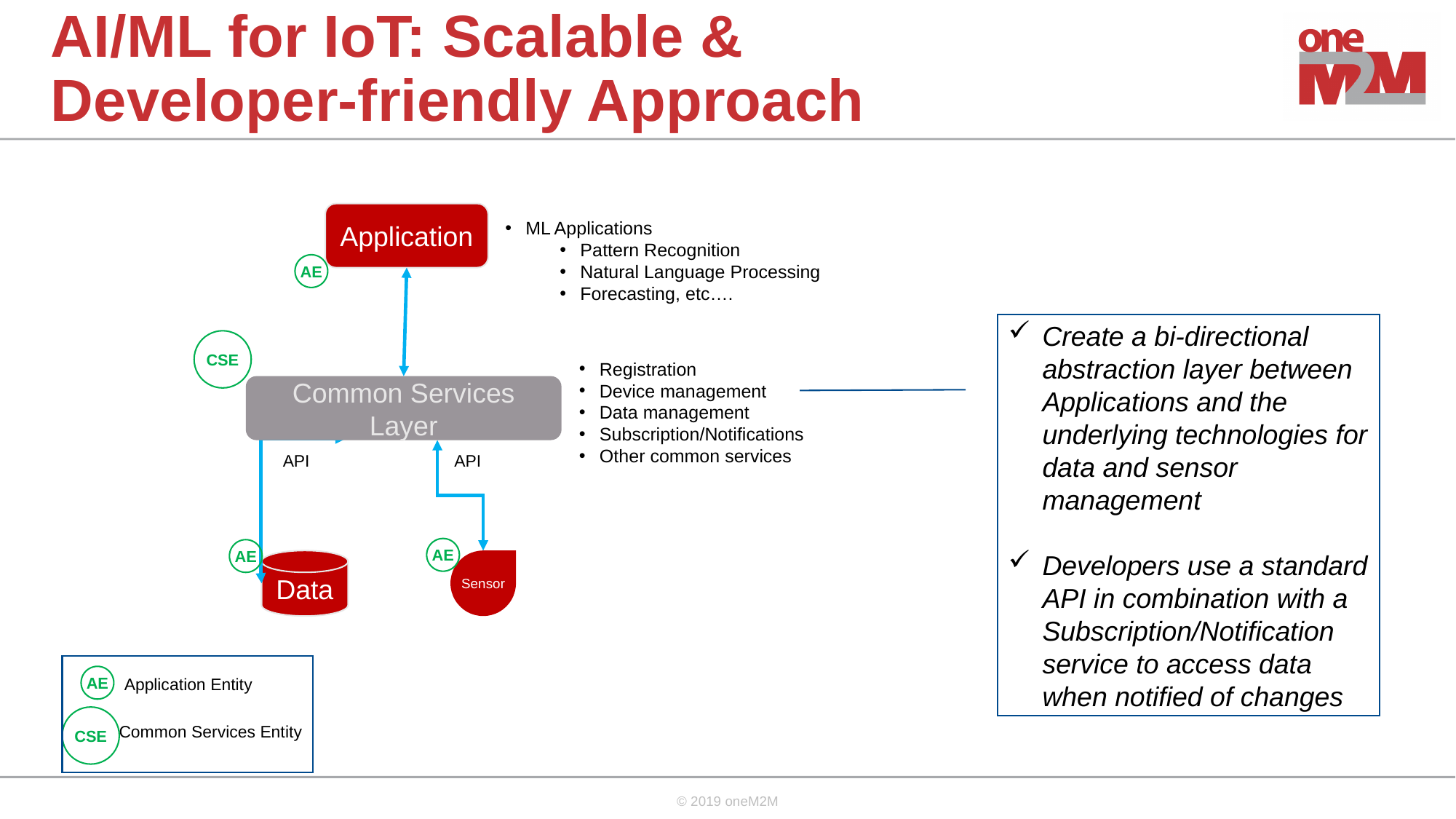

# AI/ML for IoT: Scalable & Developer-friendly Approach
Application
ML Applications
Pattern Recognition
Natural Language Processing
Forecasting, etc….
AE
Create a bi-directional abstraction layer between Applications and the underlying technologies for data and sensor management

Developers use a standard API in combination with a Subscription/Notification service to access data when notified of changes
CSE
Registration
Device management
Data management
Subscription/Notifications
Other common services
Common Services Layer
API
API
AE
AE
Data
Sensor

AE
Application Entity
CSE
Common Services Entity